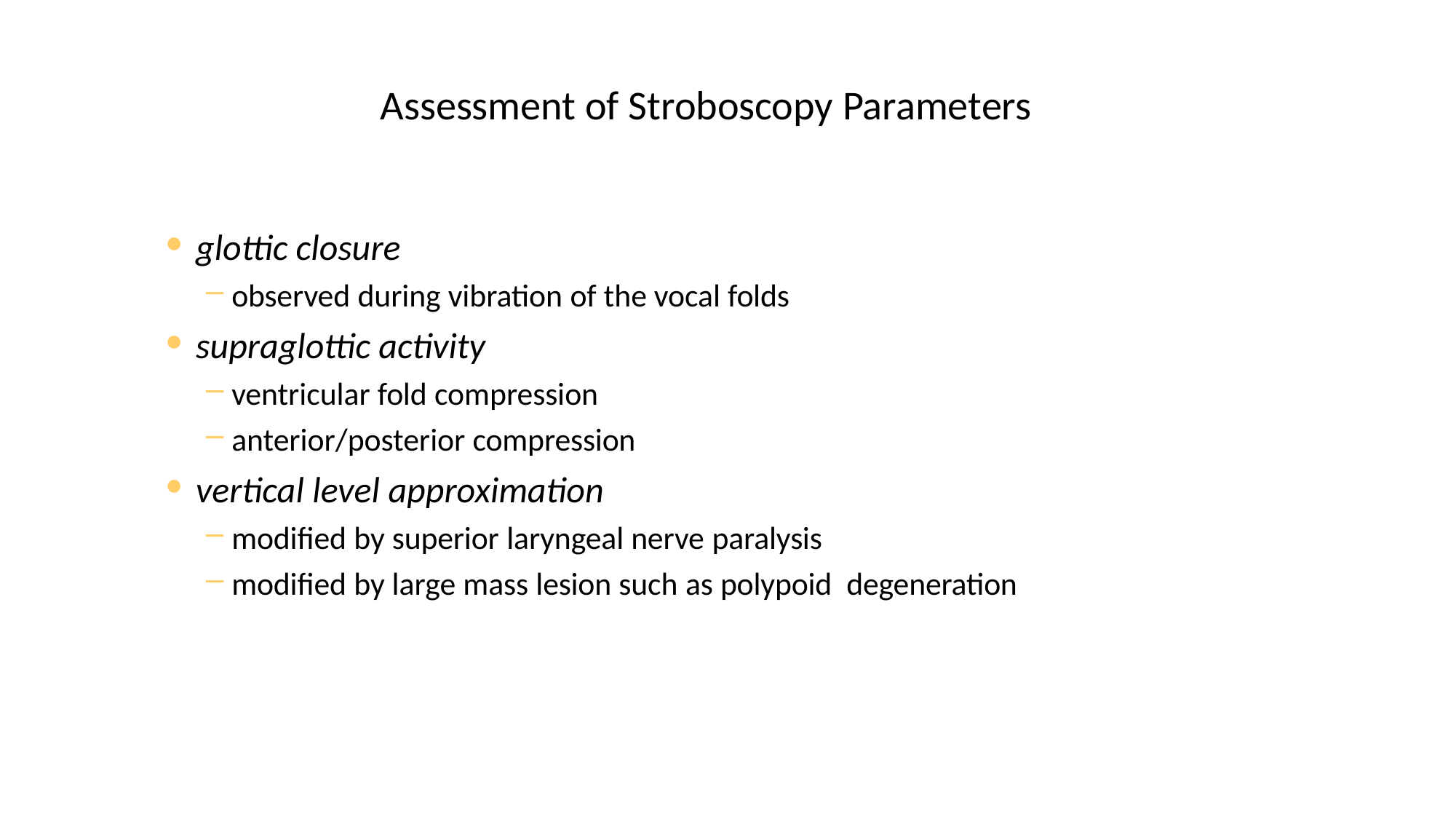

# Assessment of Stroboscopy Parameters
glottic closure
observed during vibration of the vocal folds
supraglottic activity
ventricular fold compression
anterior/posterior compression
vertical level approximation
modified by superior laryngeal nerve paralysis
modified by large mass lesion such as polypoid  degeneration